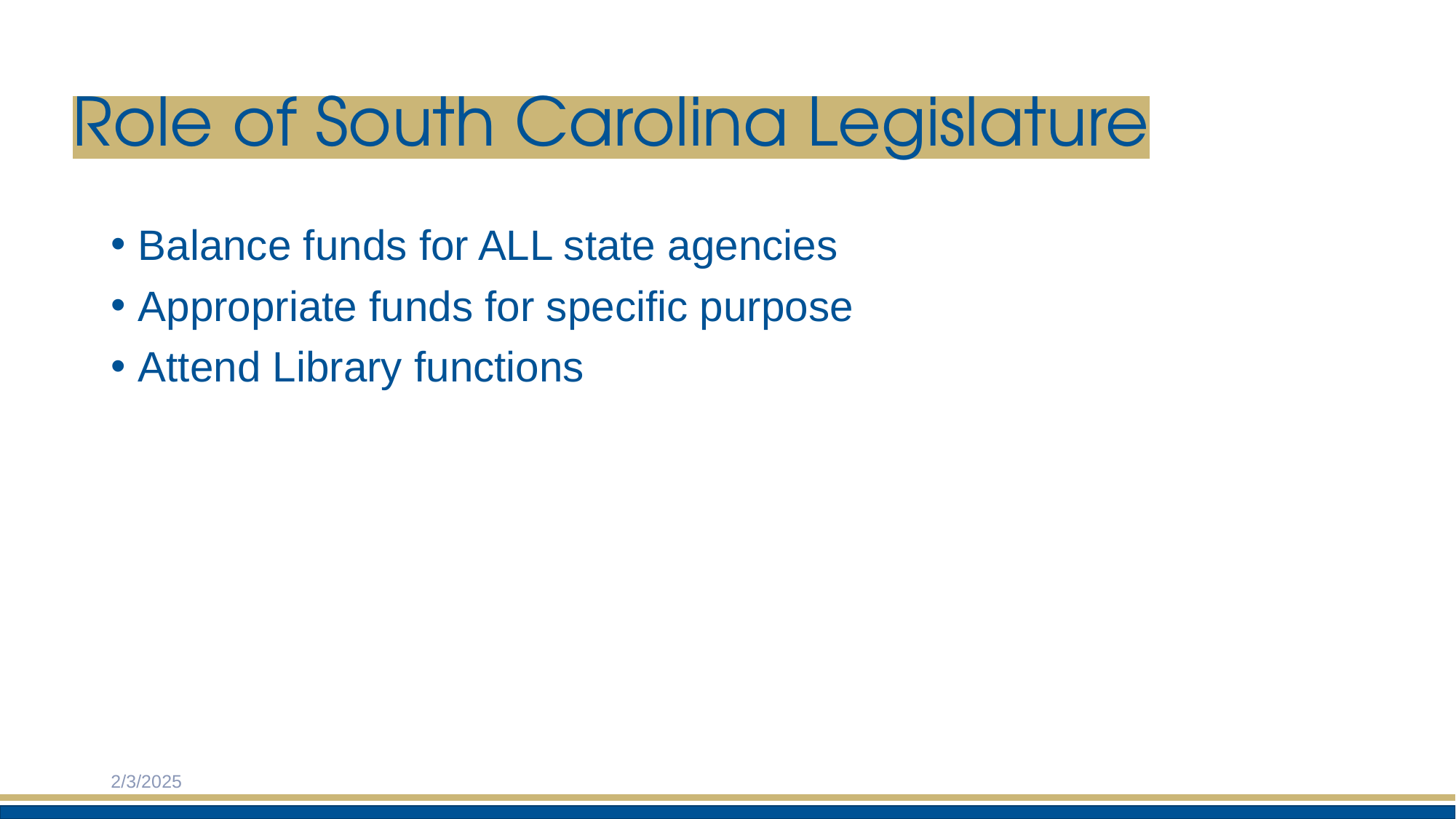

# Role of South Carolina Legislature
Balance funds for ALL state agencies
Appropriate funds for specific purpose
Attend Library functions

2/3/2025